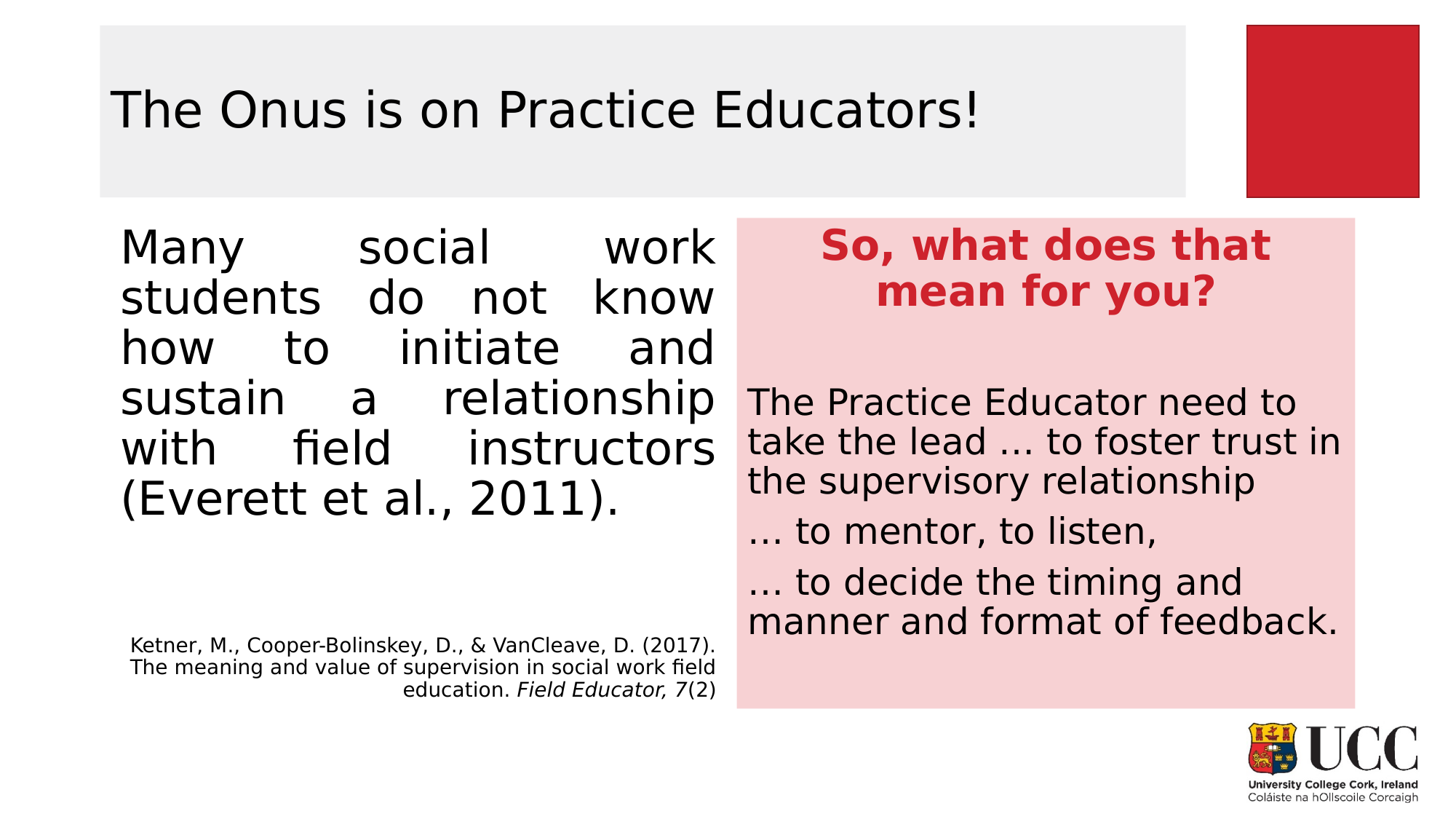

# The Onus is on Practice Educators!
Many social work students do not know how to initiate and sustain a relationship with field instructors (Everett et al., 2011).

Ketner, M., Cooper-Bolinskey, D., & VanCleave, D. (2017). The meaning and value of supervision in social work field education. Field Educator, 7(2)

So, what does that mean for you?

The Practice Educator need to take the lead … to foster trust in the supervisory relationship
… to mentor, to listen,
… to decide the timing and manner and format of feedback.